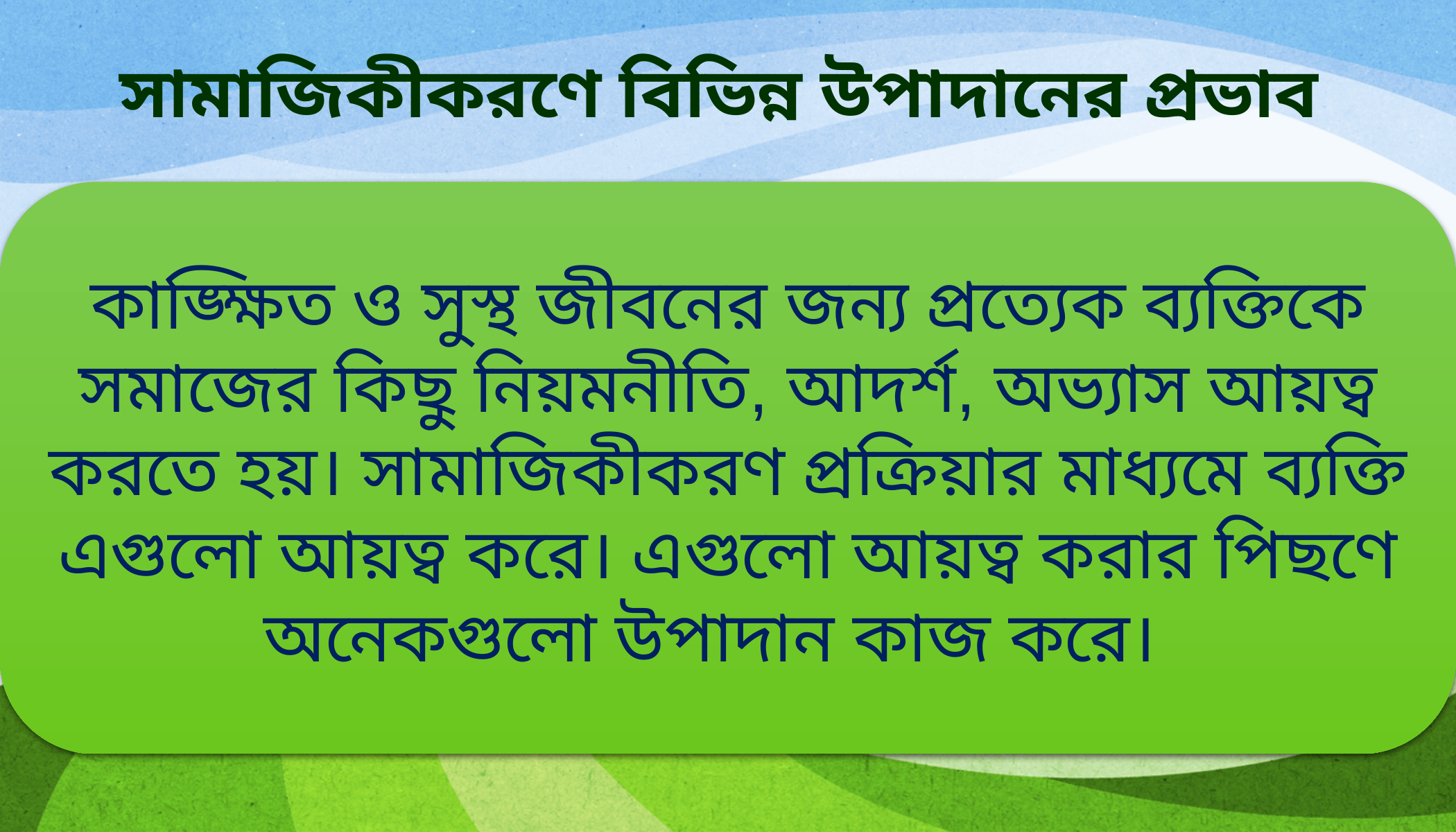

সামাজিকীকরণে বিভিন্ন উপাদানের প্রভাব
কাঙ্ক্ষিত ও সুস্থ জীবনের জন্য প্রত্যেক ব্যক্তিকে সমাজের কিছু নিয়মনীতি, আদর্শ, অভ্যাস আয়ত্ব করতে হয়। সামাজিকীকরণ প্রক্রিয়ার মাধ্যমে ব্যক্তি এগুলো আয়ত্ব করে। এগুলো আয়ত্ব করার পিছণে অনেকগুলো উপাদান কাজ করে।